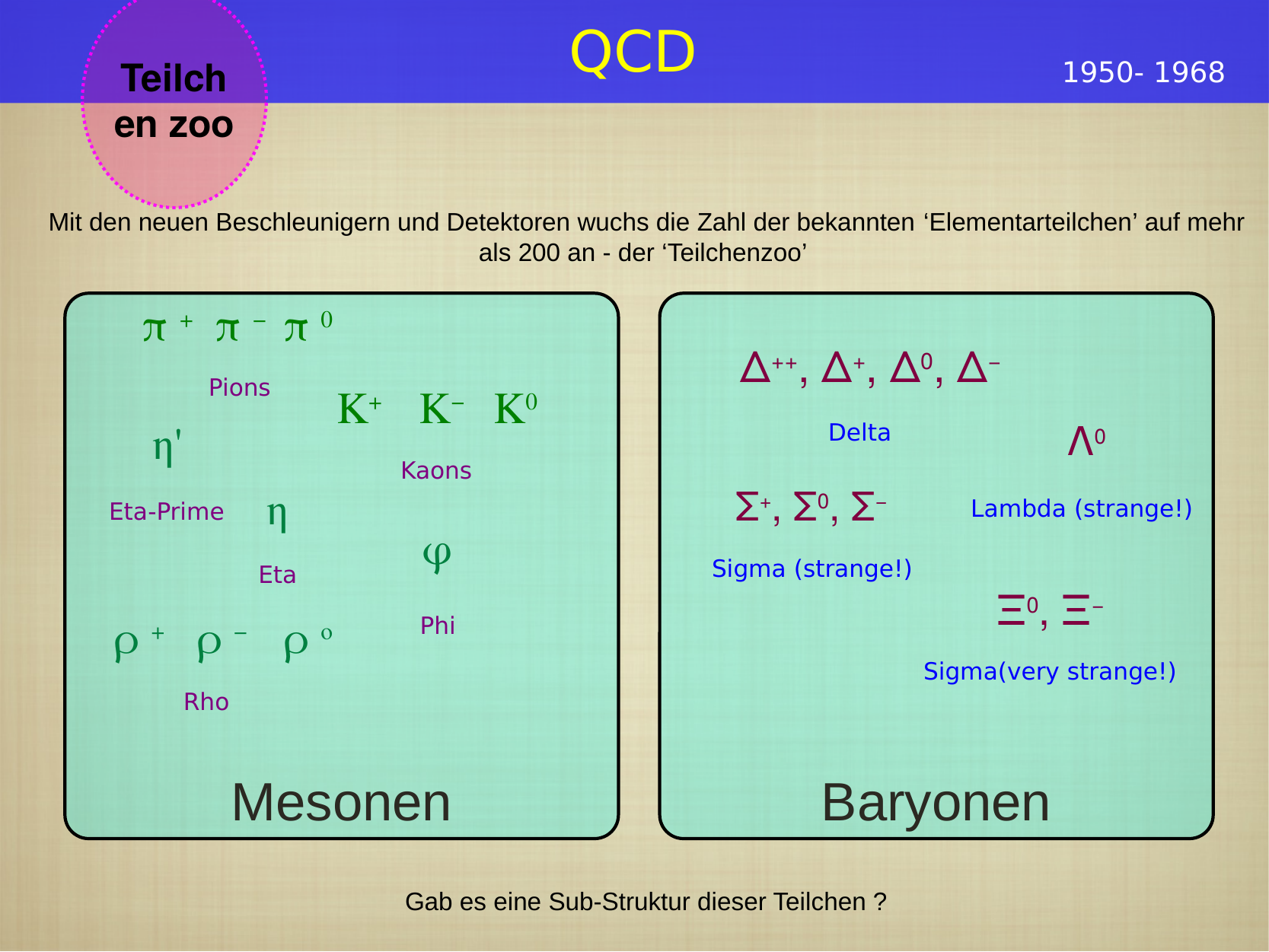

Teilchen zoo
1950- 1968
Mit den neuen Beschleunigern und Detektoren wuchs die Zahl der bekannten ‘Elementarteilchen’ auf mehr als 200 an - der ‘Teilchenzoo’
Mesonen
π +
π −
π 0
Pions
K+
K−
K0
Kaons
η'
Eta-Prime
η
Eta
φ
Phi
ρ +
ρ −
ρ o
Rho
Baryonen
Δ++, Δ+, Δ0, Δ−
Delta
 Λ0
Lambda (strange!)
Σ+, Σ0, Σ−
Sigma (strange!)
Ξ0, Ξ−
Sigma(very strange!)
Gab es eine Sub-Struktur dieser Teilchen ?